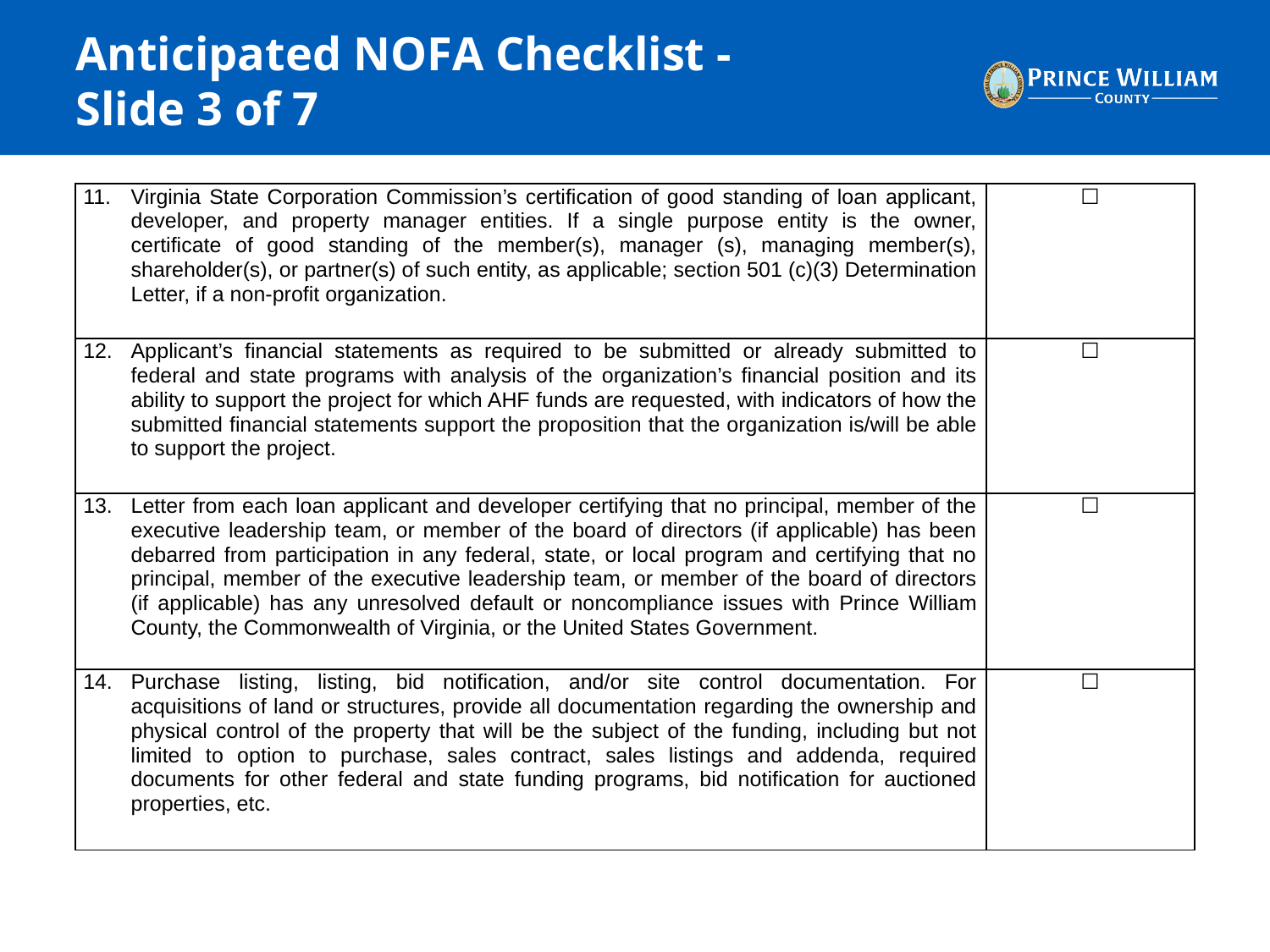

# Anticipated NOFA Checklist - Slide 3 of 7
| Virginia State Corporation Commission’s certification of good standing of loan applicant, developer, and property manager entities. If a single purpose entity is the owner, certificate of good standing of the member(s), manager (s), managing member(s), shareholder(s), or partner(s) of such entity, as applicable; section 501 (c)(3) Determination Letter, if a non-profit organization. | ☐ |
| --- | --- |
| Applicant’s financial statements as required to be submitted or already submitted to federal and state programs with analysis of the organization’s financial position and its ability to support the project for which AHF funds are requested, with indicators of how the submitted financial statements support the proposition that the organization is/will be able to support the project. | ☐ |
| Letter from each loan applicant and developer certifying that no principal, member of the executive leadership team, or member of the board of directors (if applicable) has been debarred from participation in any federal, state, or local program and certifying that no principal, member of the executive leadership team, or member of the board of directors (if applicable) has any unresolved default or noncompliance issues with Prince William County, the Commonwealth of Virginia, or the United States Government. | ☐ |
| Purchase listing, listing, bid notification, and/or site control documentation. For acquisitions of land or structures, provide all documentation regarding the ownership and physical control of the property that will be the subject of the funding, including but not limited to option to purchase, sales contract, sales listings and addenda, required documents for other federal and state funding programs, bid notification for auctioned properties, etc. | ☐ |